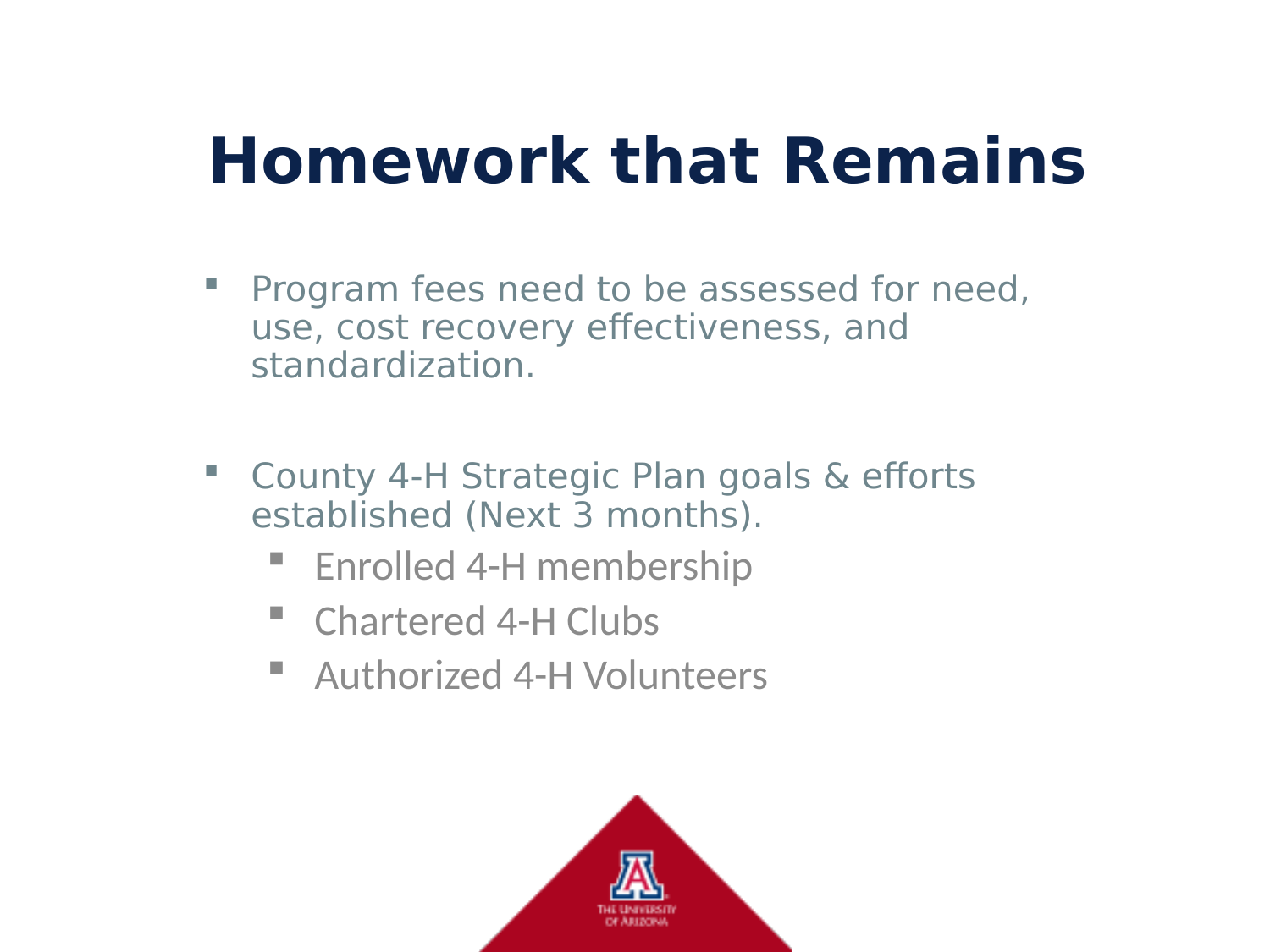

# Homework that Remains
Program fees need to be assessed for need, use, cost recovery effectiveness, and standardization.

County 4-H Strategic Plan goals & efforts established (Next 3 months).
Enrolled 4-H membership
Chartered 4-H Clubs
Authorized 4-H Volunteers